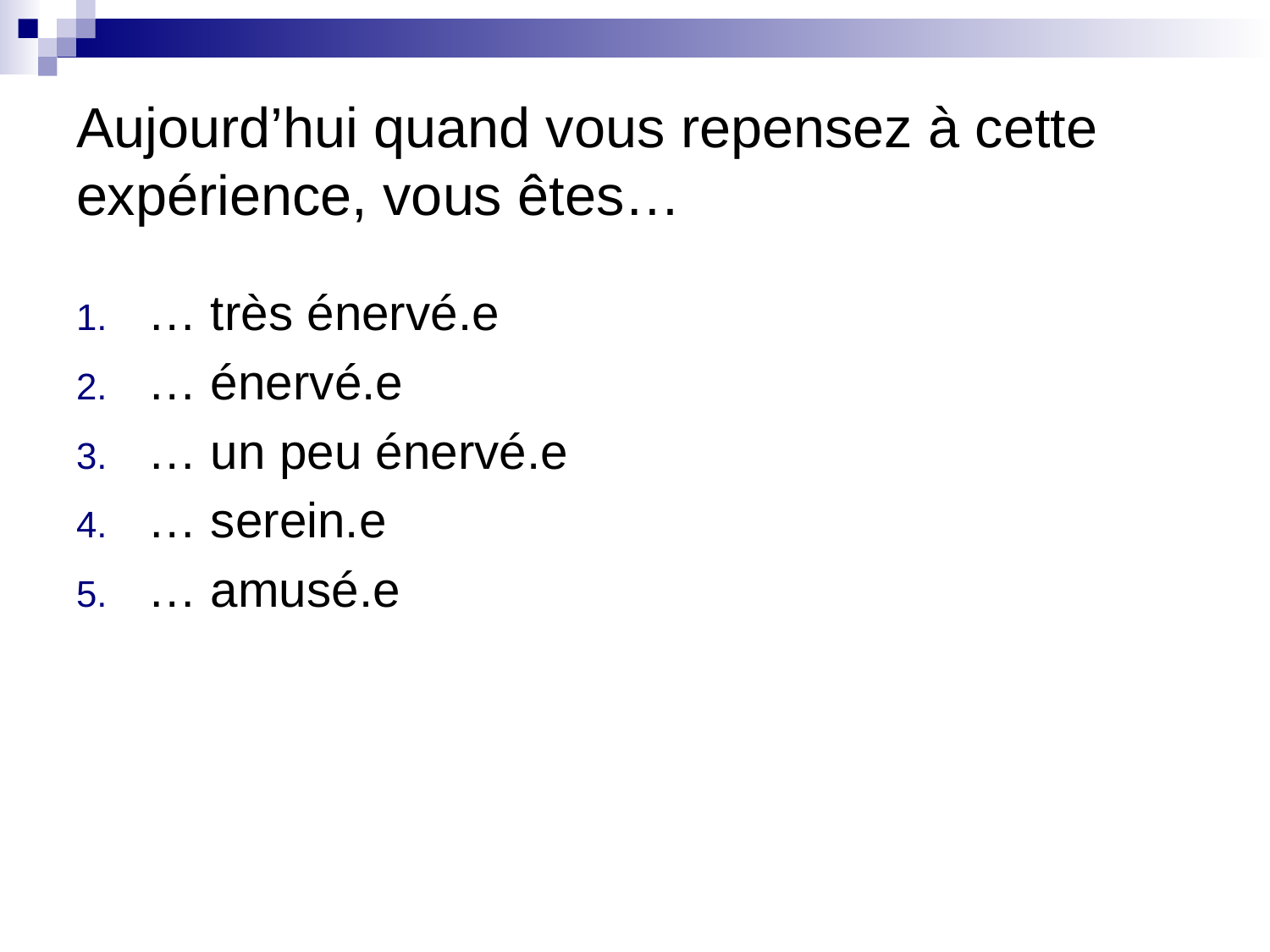

# Aujourd’hui quand vous repensez à cette expérience, vous êtes…
… très énervé.e
… énervé.e
… un peu énervé.e
… serein.e
… amusé.e